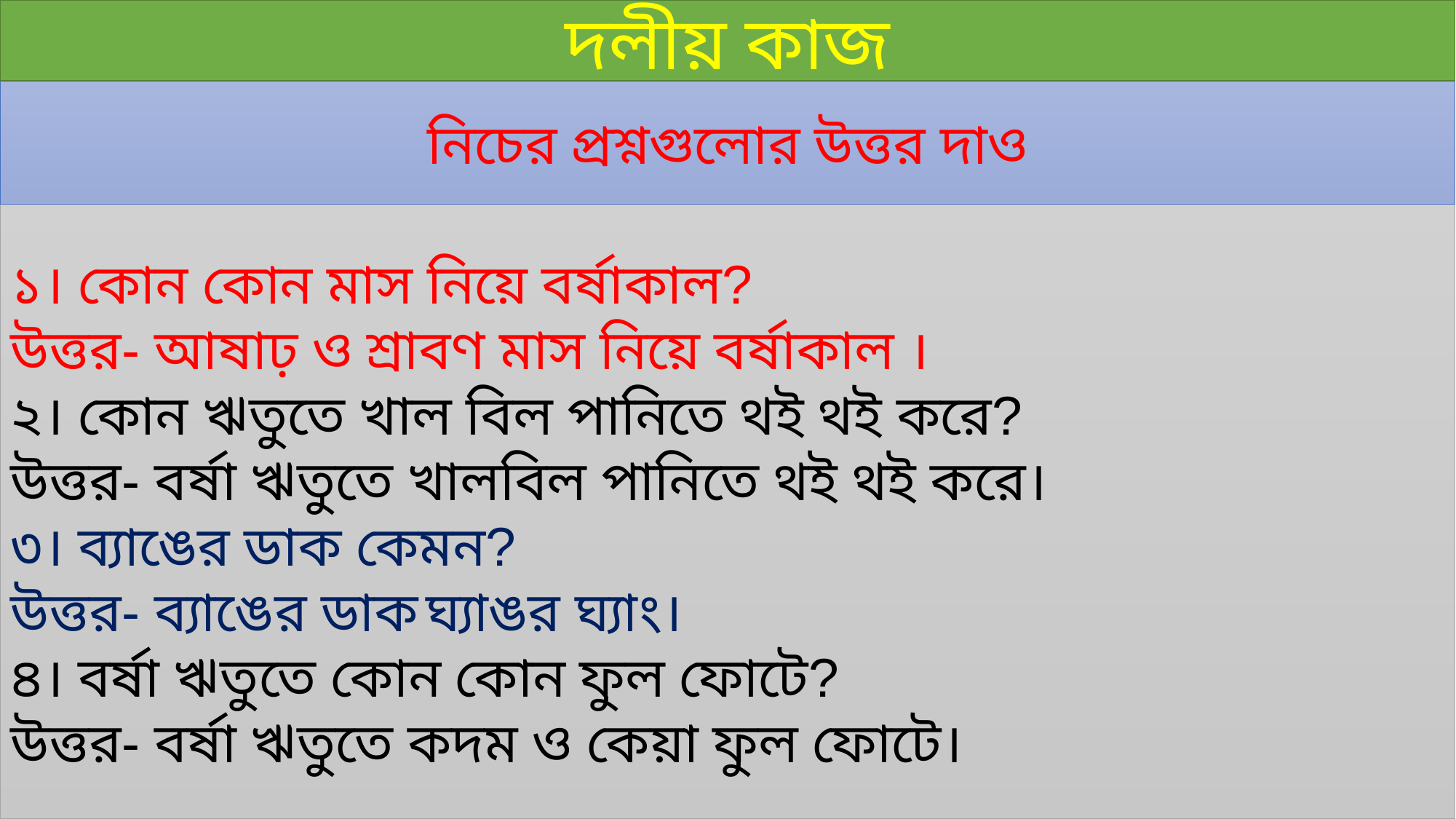

দলীয় কাজ
নিচের প্রশ্নগুলোর উত্তর দাও
১। কোন কোন মাস নিয়ে বর্ষাকাল?
উত্তর- আষাঢ় ও শ্রাবণ মাস নিয়ে বর্ষাকাল ।
২। কোন ঋতুতে খাল বিল পানিতে থই থই করে?
উত্তর- বর্ষা ঋতুতে খালবিল পানিতে থই থই করে।
৩। ব্যাঙের ডাক কেমন?
উত্তর- ব্যাঙের ডাক ঘ্যাঙর ঘ্যাং।
৪। বর্ষা ঋতুতে কোন কোন ফুল ফোটে?
উত্তর- বর্ষা ঋতুতে কদম ও কেয়া ফুল ফোটে।